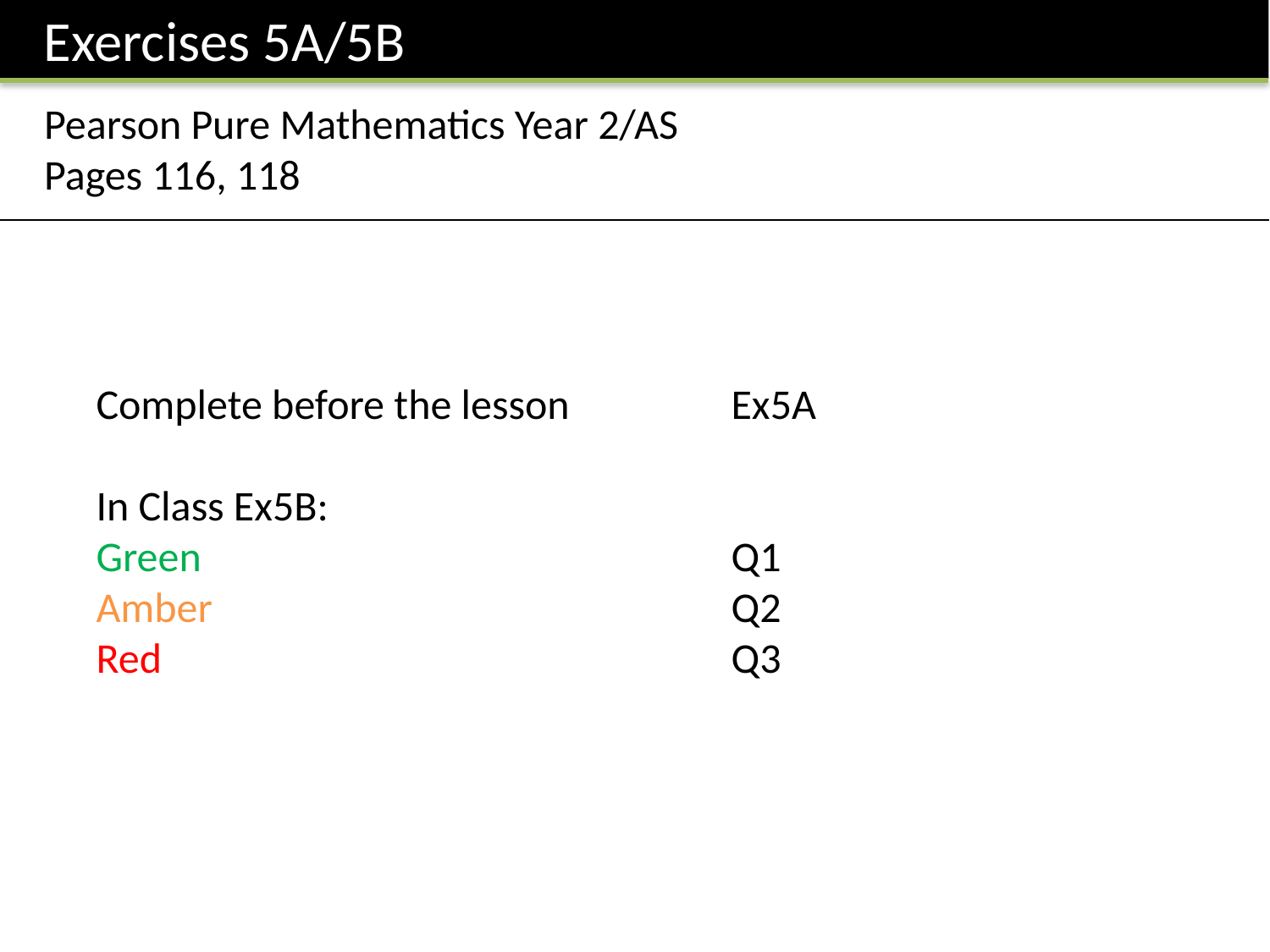

Exercises 5A/5B
Pearson Pure Mathematics Year 2/AS
Pages 116, 118
Complete before the lesson		Ex5A

In Class Ex5B:
Green					Q1
Amber 					Q2
Red					Q3